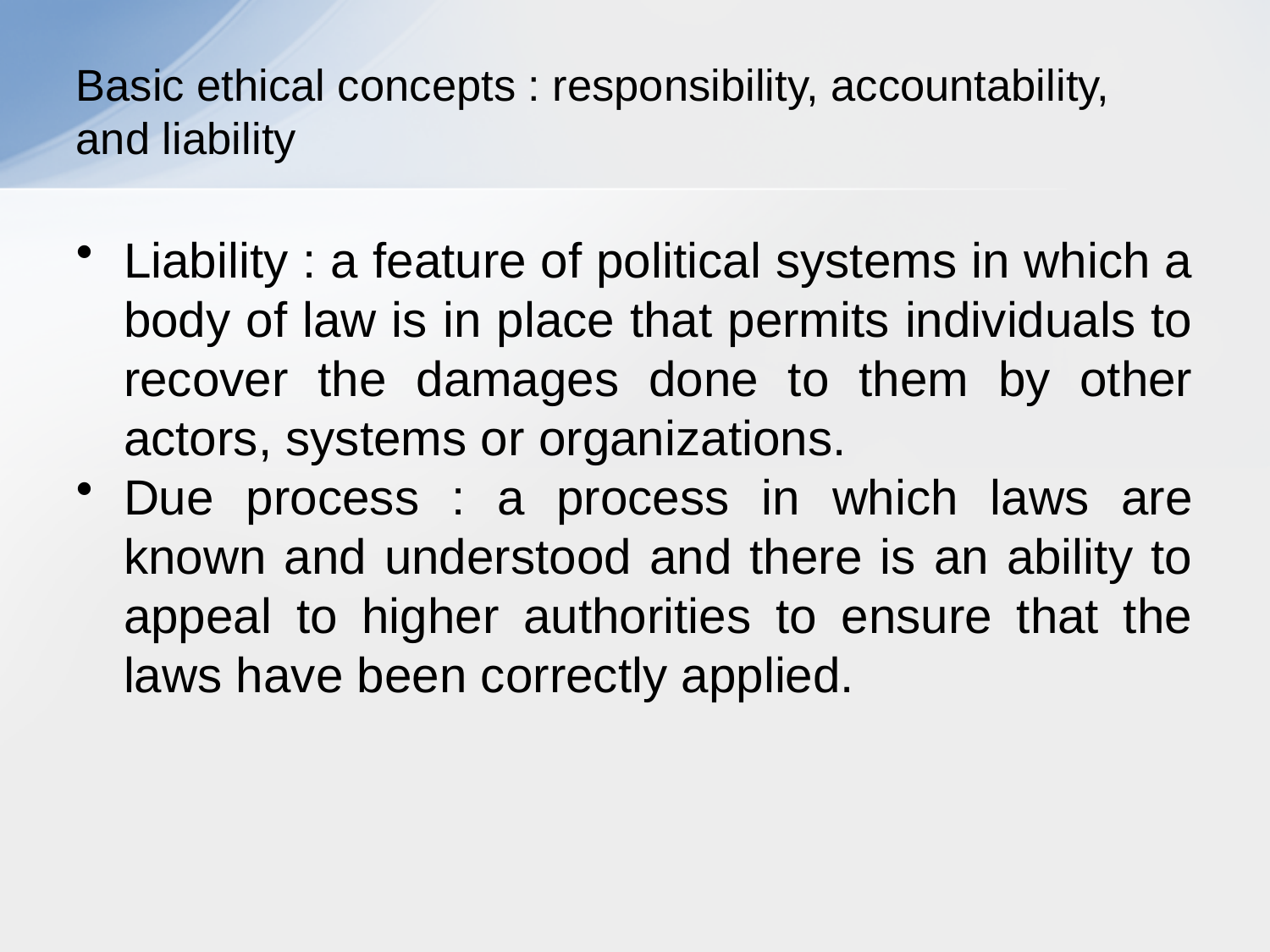

# Basic ethical concepts : responsibility, accountability, and liability
Liability : a feature of political systems in which a body of law is in place that permits individuals to recover the damages done to them by other actors, systems or organizations.
Due process : a process in which laws are known and understood and there is an ability to appeal to higher authorities to ensure that the laws have been correctly applied.